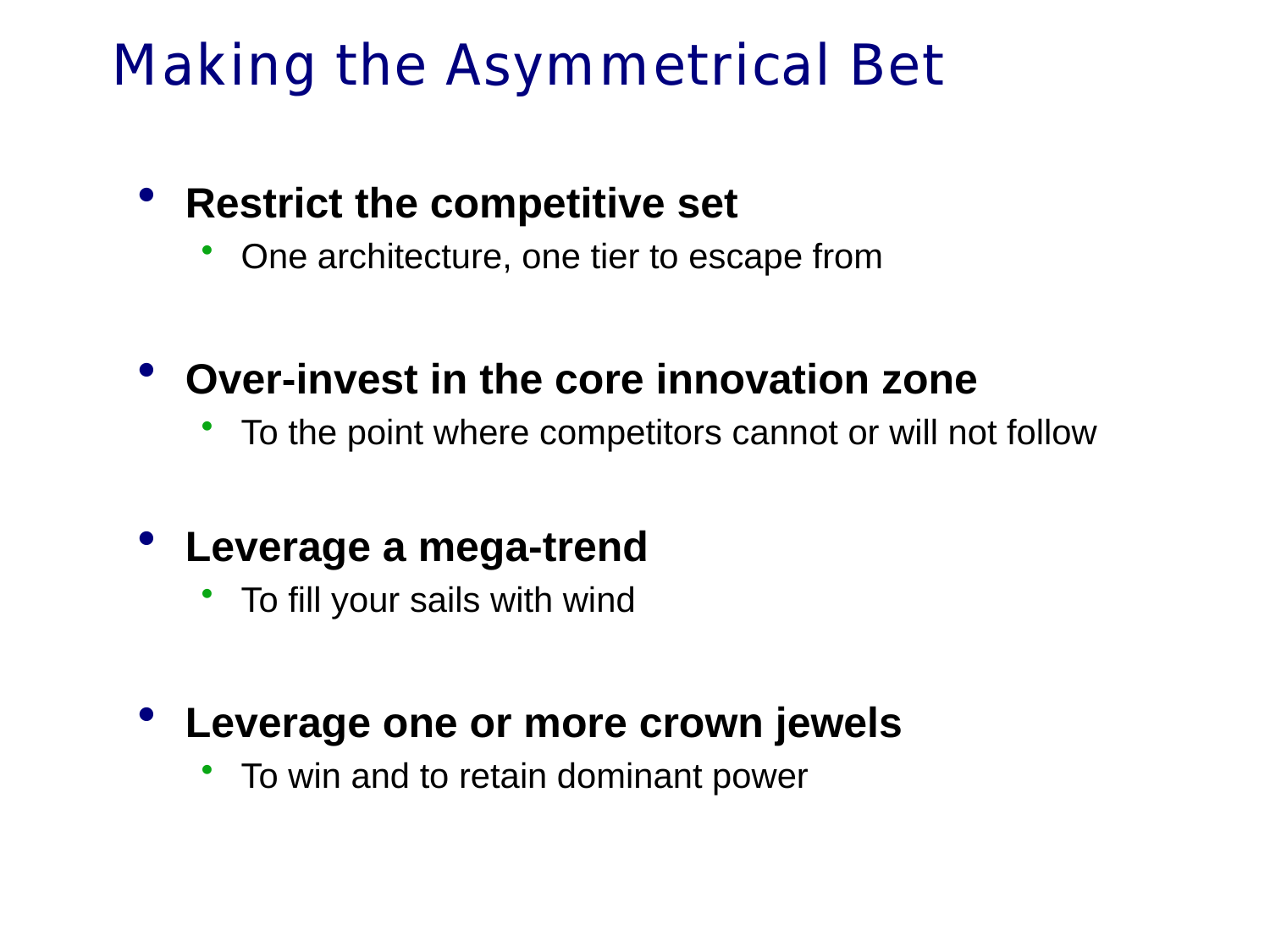

# Making the Asymmetrical Bet
Restrict the competitive set
One architecture, one tier to escape from

Over-invest in the core innovation zone
To the point where competitors cannot or will not follow

Leverage a mega-trend
To fill your sails with wind

Leverage one or more crown jewels
To win and to retain dominant power